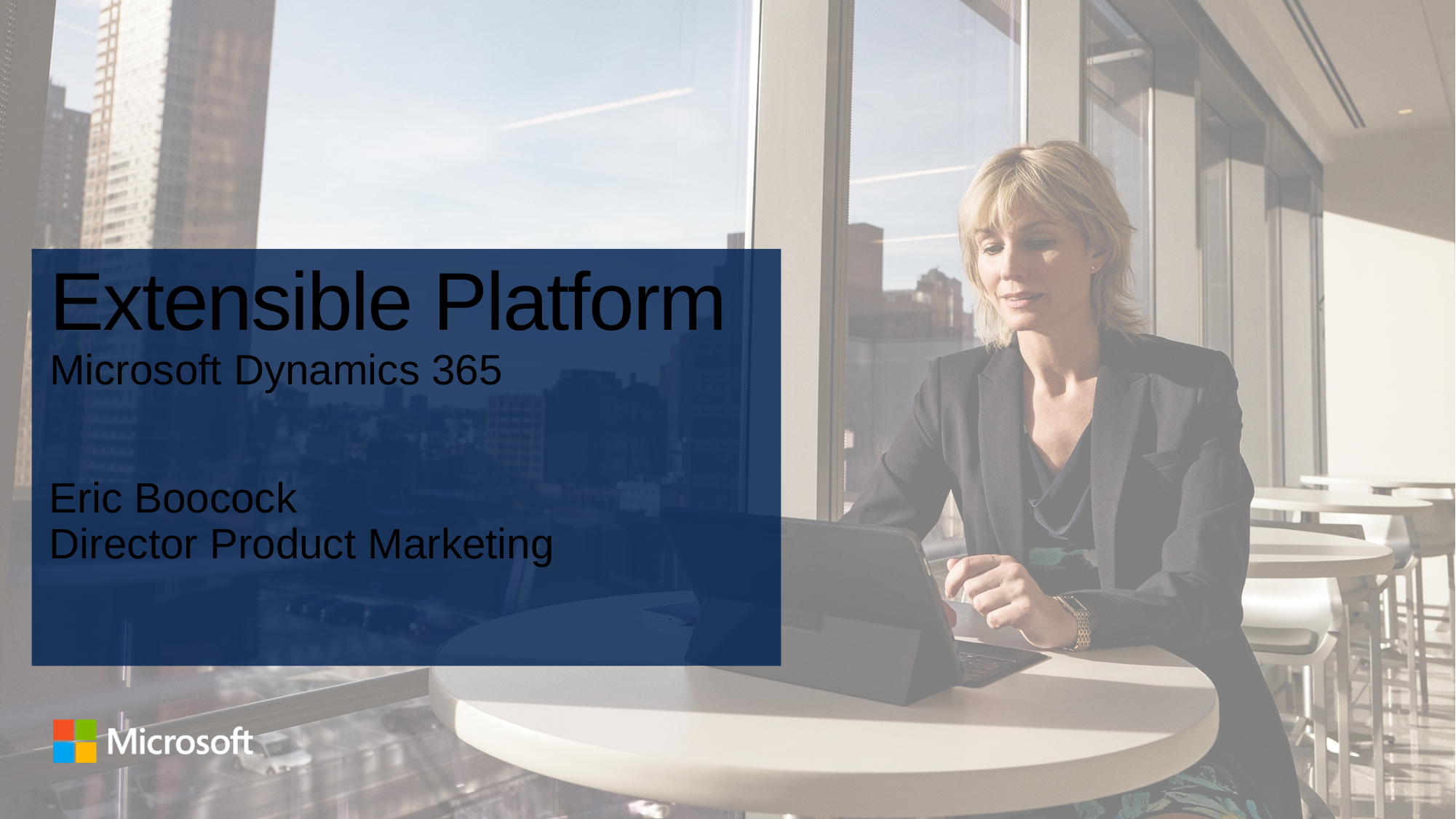

# Extensible Platform Microsoft Dynamics 365
Eric Boocock
Director Product Marketing